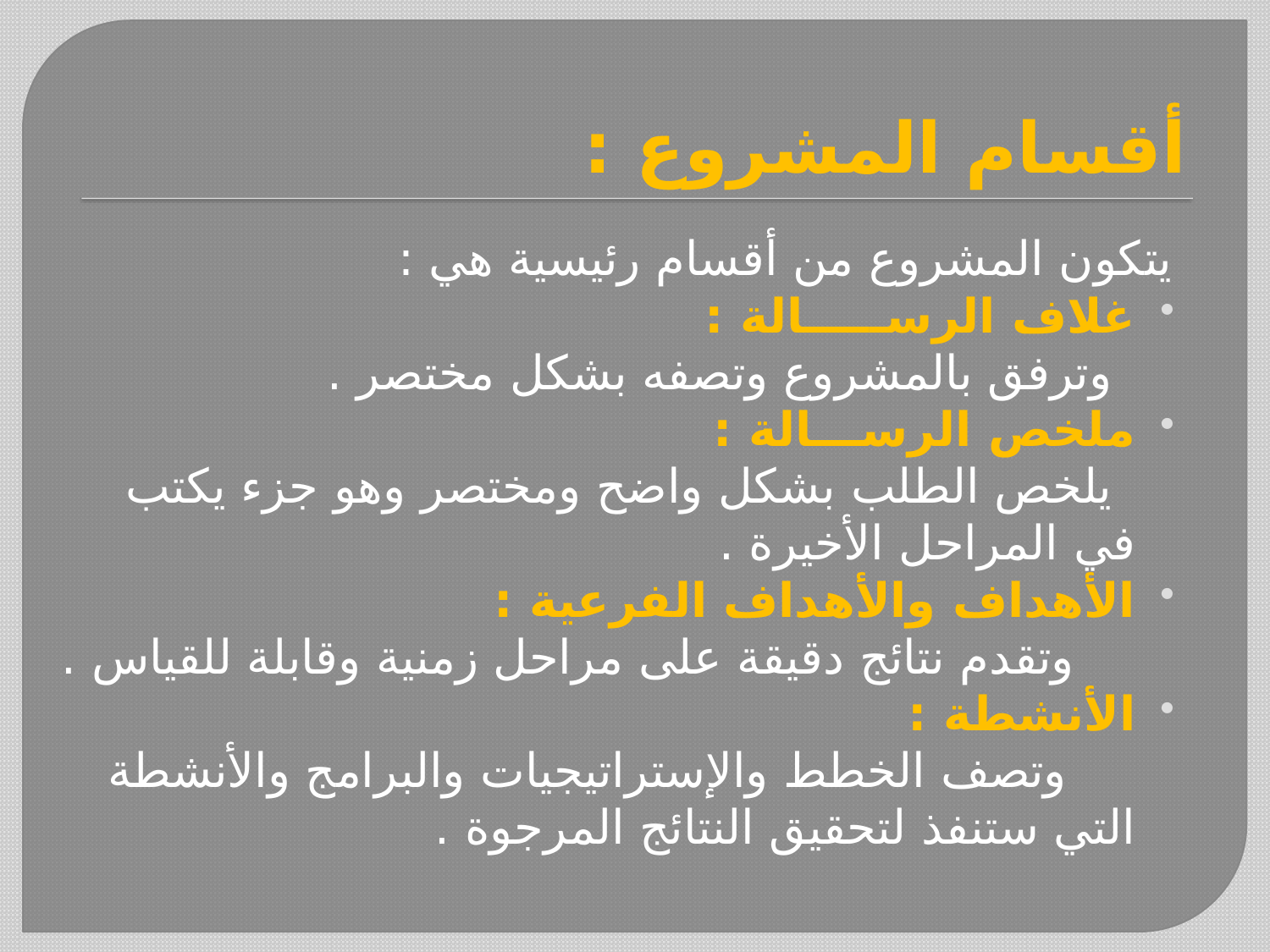

# أقسام المشروع :
يتكون المشروع من أقسام رئيسية هي :
غلاف الرســـــالة :
    وترفق بالمشروع وتصفه بشكل مختصر .
ملخص الرســـالة :
    يلخص الطلب بشكل واضح ومختصر وهو جزء يكتب في المراحل الأخيرة .
الأهداف والأهداف الفرعية :
      وتقدم نتائج دقيقة على مراحل زمنية وقابلة للقياس .
الأنشطة :
       وتصف الخطط والإستراتيجيات والبرامج والأنشطة التي ستنفذ لتحقيق النتائج المرجوة .